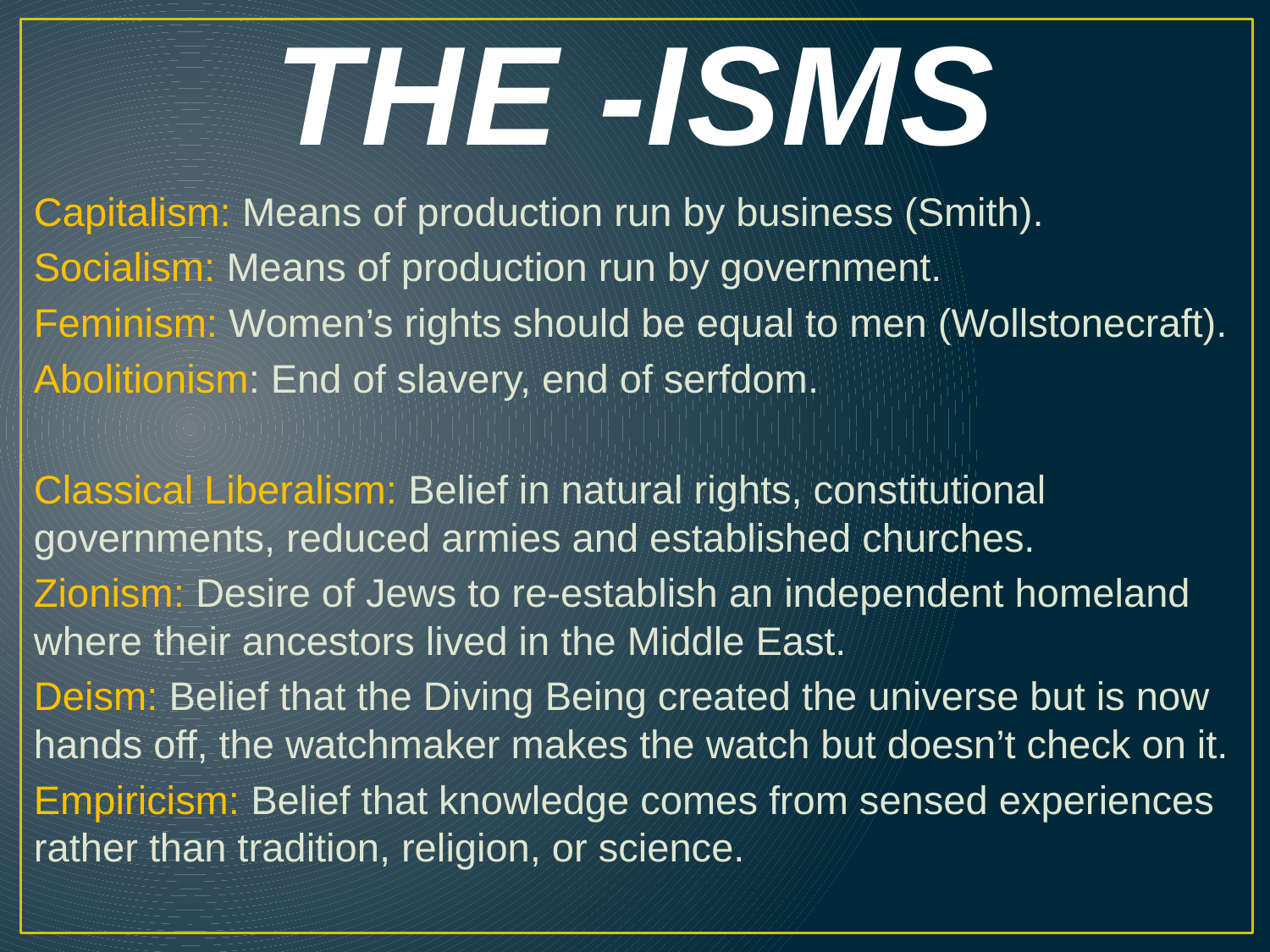

# THE -ISMS
Capitalism: Means of production run by business (Smith).
Socialism: Means of production run by government.
Feminism: Women’s rights should be equal to men (Wollstonecraft).
Abolitionism: End of slavery, end of serfdom.

Classical Liberalism: Belief in natural rights, constitutional governments, reduced armies and established churches.
Zionism: Desire of Jews to re-establish an independent homeland where their ancestors lived in the Middle East.
Deism: Belief that the Diving Being created the universe but is now hands off, the watchmaker makes the watch but doesn’t check on it.
Empiricism: Belief that knowledge comes from sensed experiences rather than tradition, religion, or science.